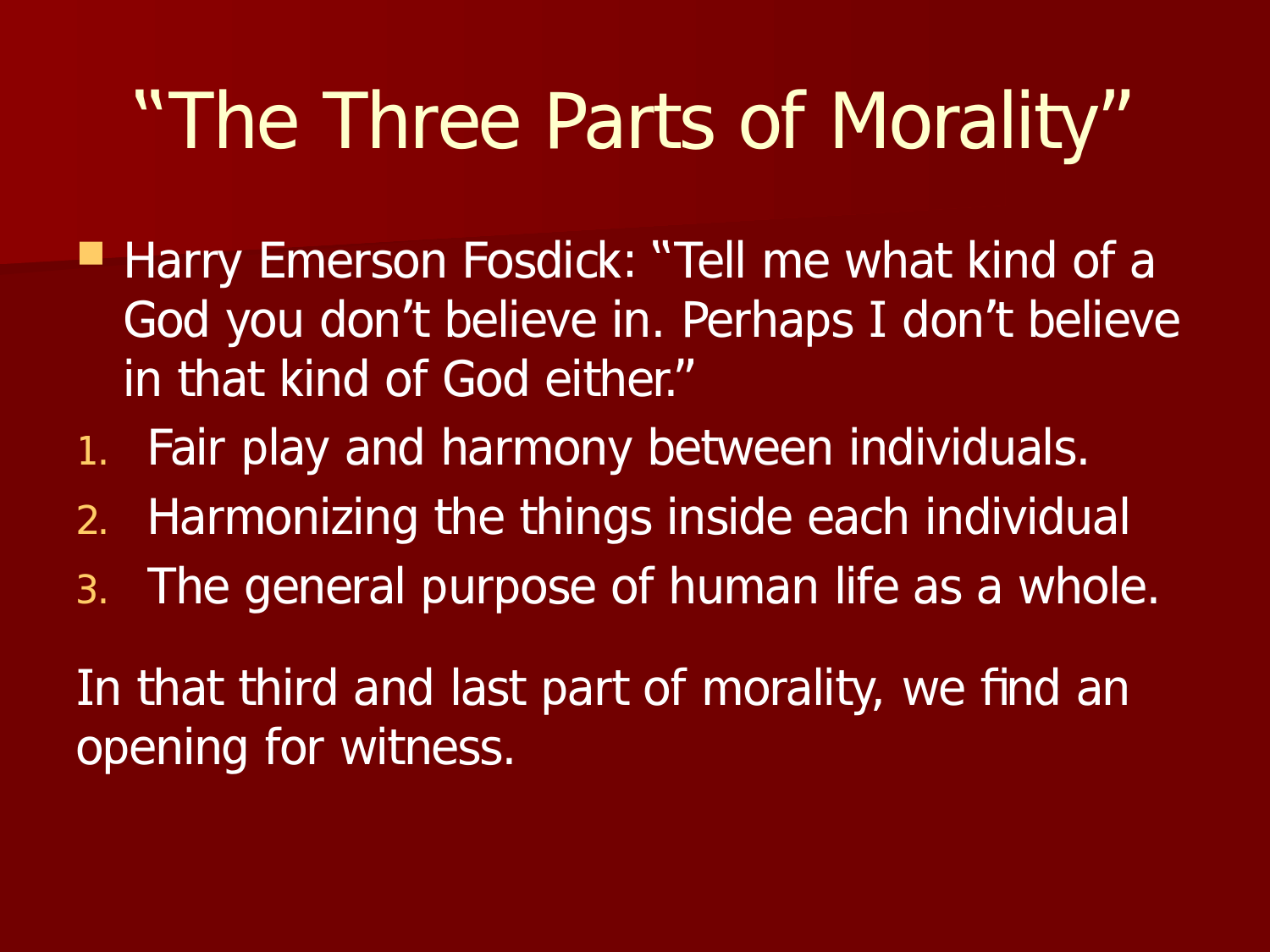

# “The Three Parts of Morality”
Harry Emerson Fosdick: “Tell me what kind of a God you don’t believe in. Perhaps I don’t believe in that kind of God either.”
Fair play and harmony between individuals.
Harmonizing the things inside each individual
The general purpose of human life as a whole.
In that third and last part of morality, we find an opening for witness.